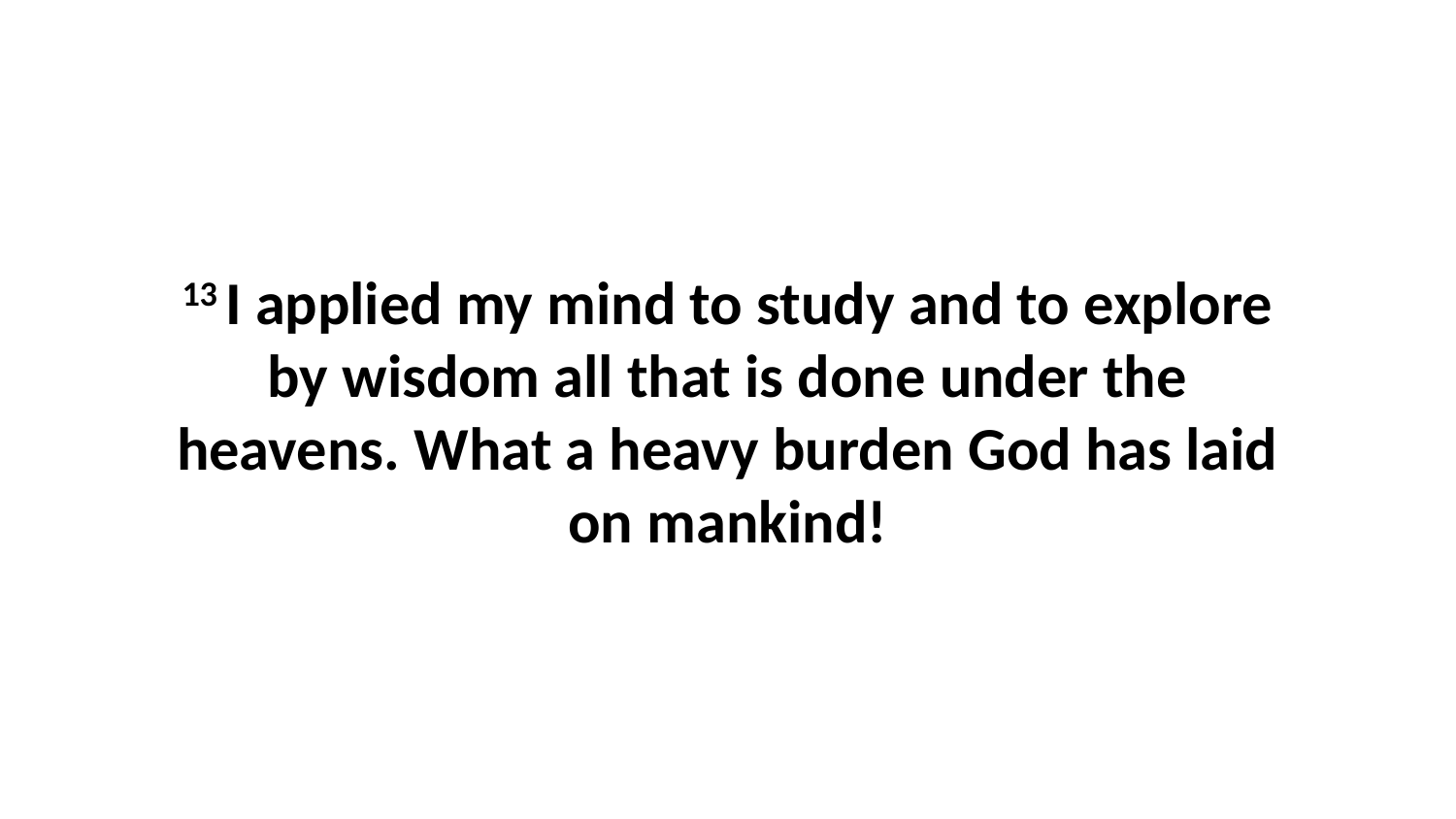

13 I applied my mind to study and to explore by wisdom all that is done under the heavens. What a heavy burden God has laid on mankind!